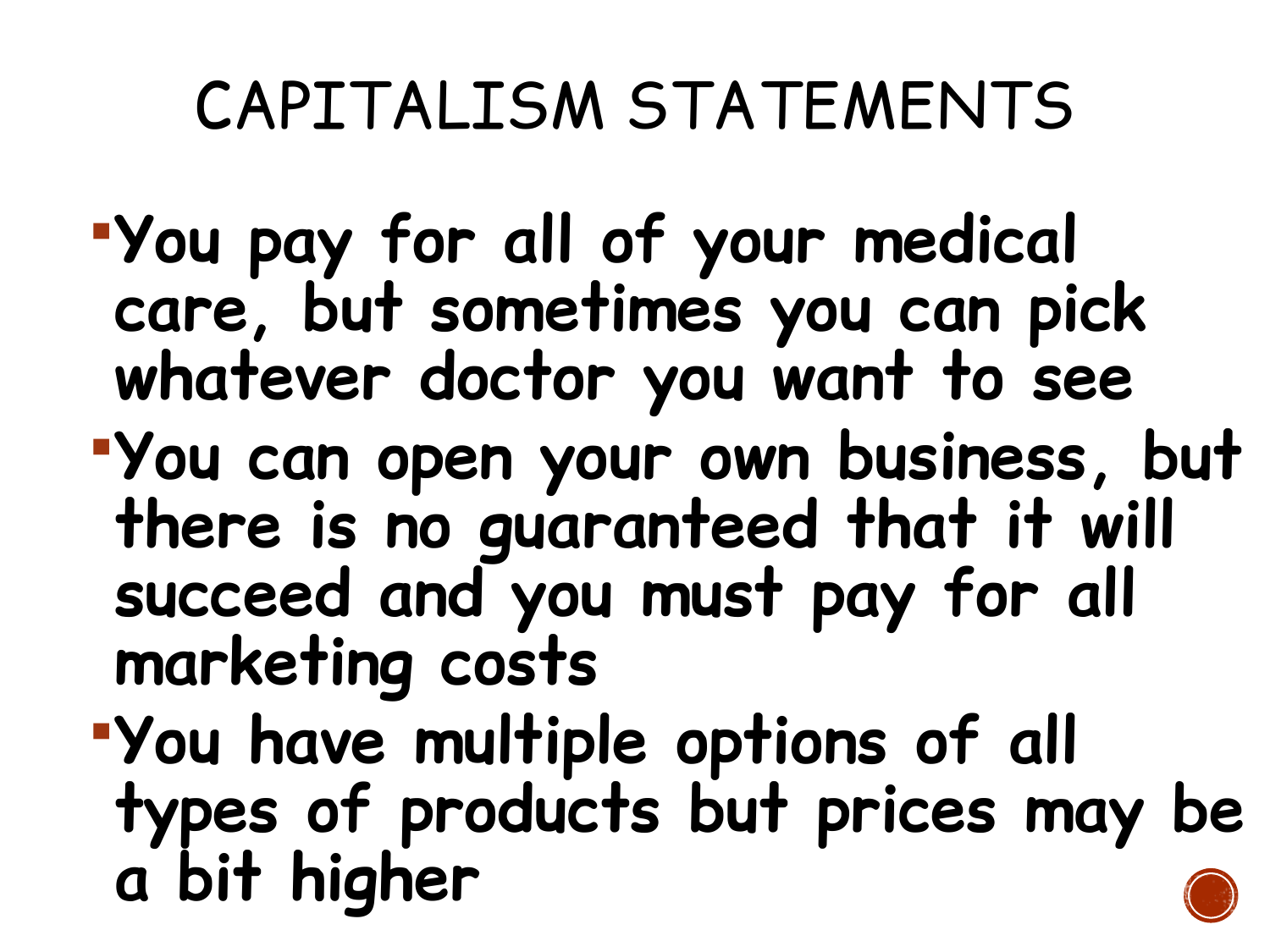

# Capitalism Statements
You pay for all of your medical care, but sometimes you can pick whatever doctor you want to see
You can open your own business, but there is no guaranteed that it will succeed and you must pay for all marketing costs
You have multiple options of all types of products but prices may be a bit higher